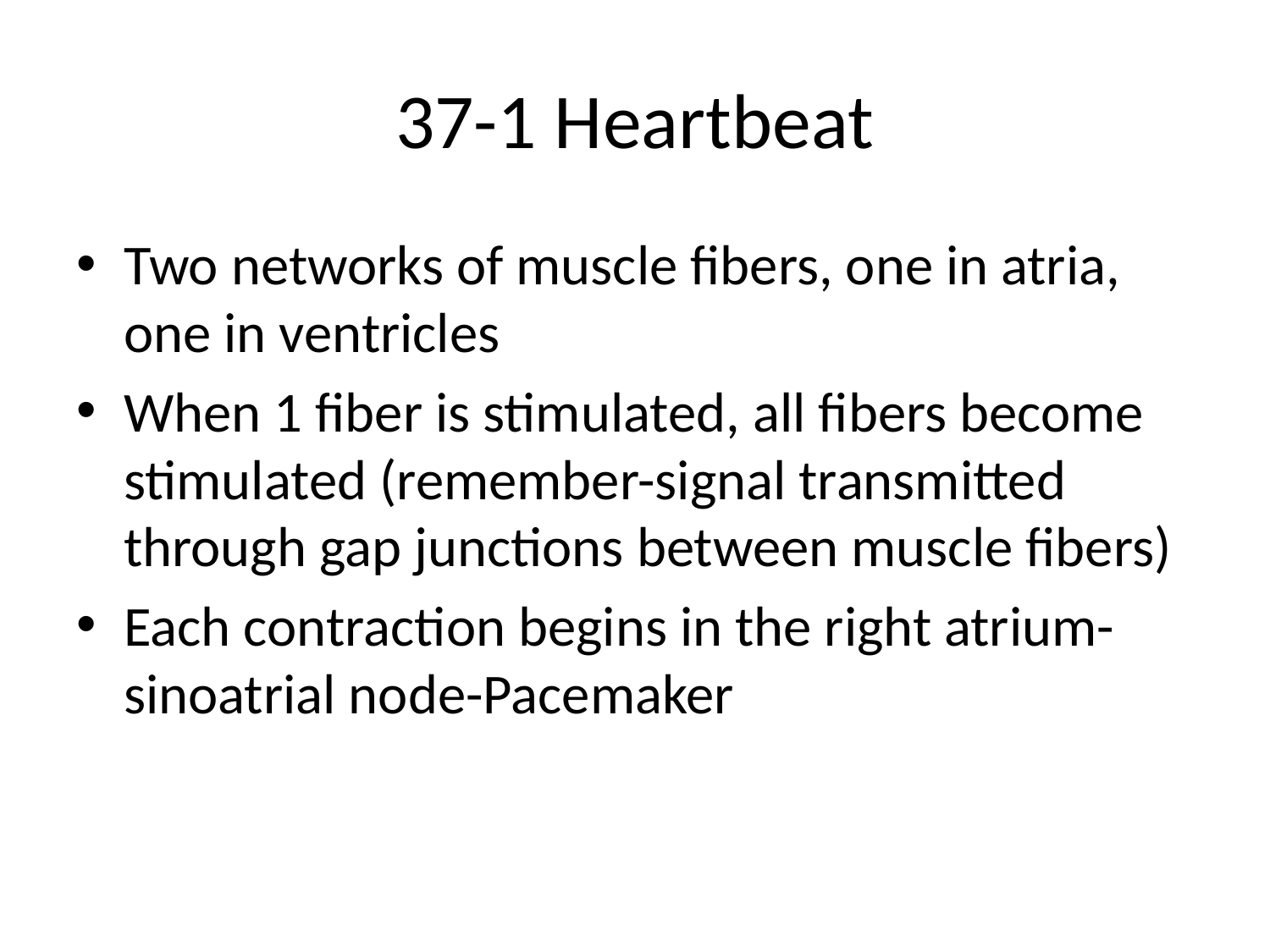

# 37-1 Heartbeat
Two networks of muscle fibers, one in atria, one in ventricles
When 1 fiber is stimulated, all fibers become stimulated (remember-signal transmitted through gap junctions between muscle fibers)
Each contraction begins in the right atrium-sinoatrial node-Pacemaker